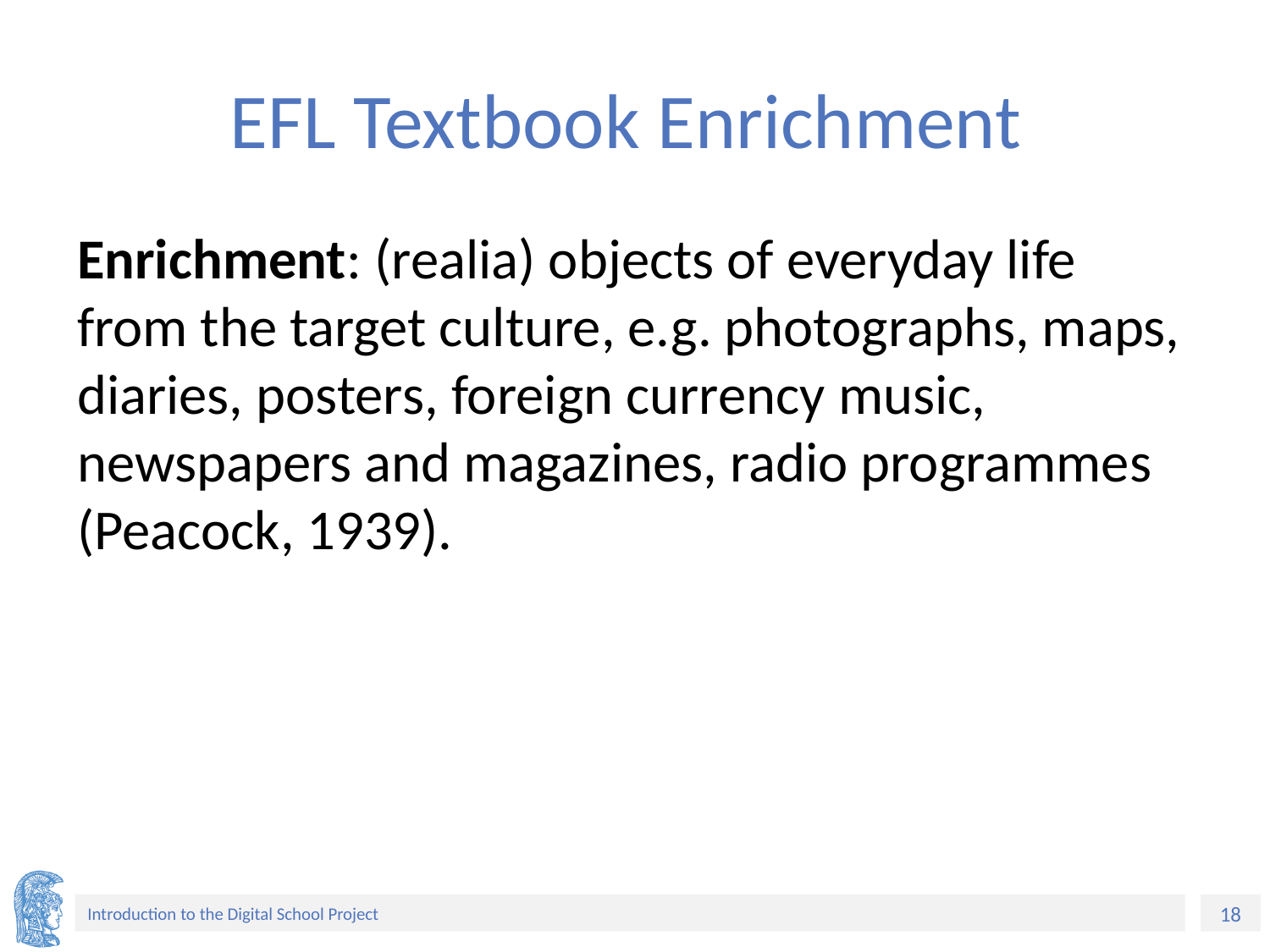

# EFL Textbook Enrichment
Enrichment: (realia) objects of everyday life from the target culture, e.g. photographs, maps, diaries, posters, foreign currency music, newspapers and magazines, radio programmes  (Peacock, 1939).